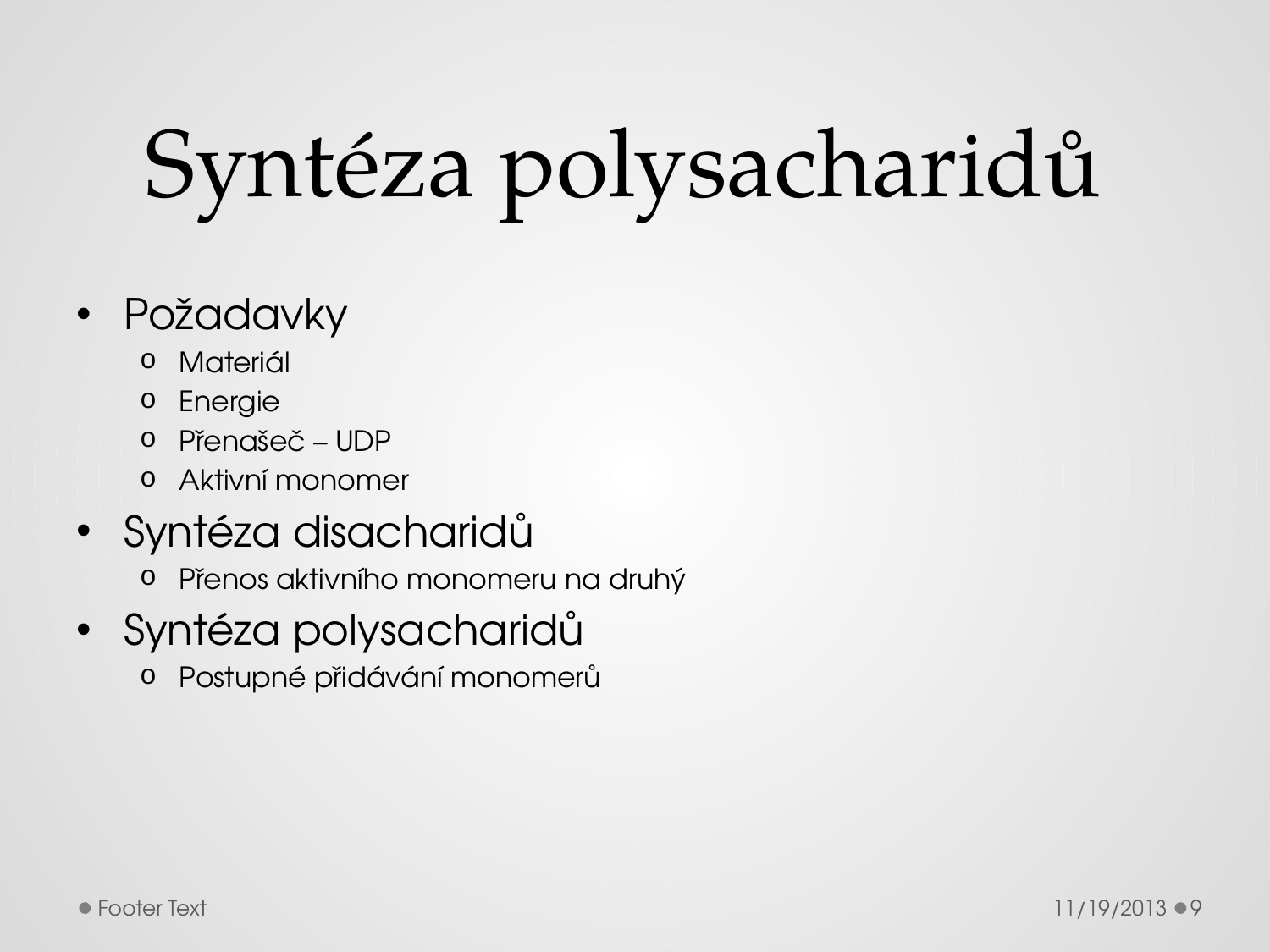

# Syntéza polysacharidů

Požadavky
Materiál
Energie
Přenašeč – UDP
Aktivní monomer
Syntéza disacharidů
Přenos aktivního monomeru na druhý
Syntéza polysacharidů
Postupné přidávání monomerů
Footer Text
11/19/2013
9